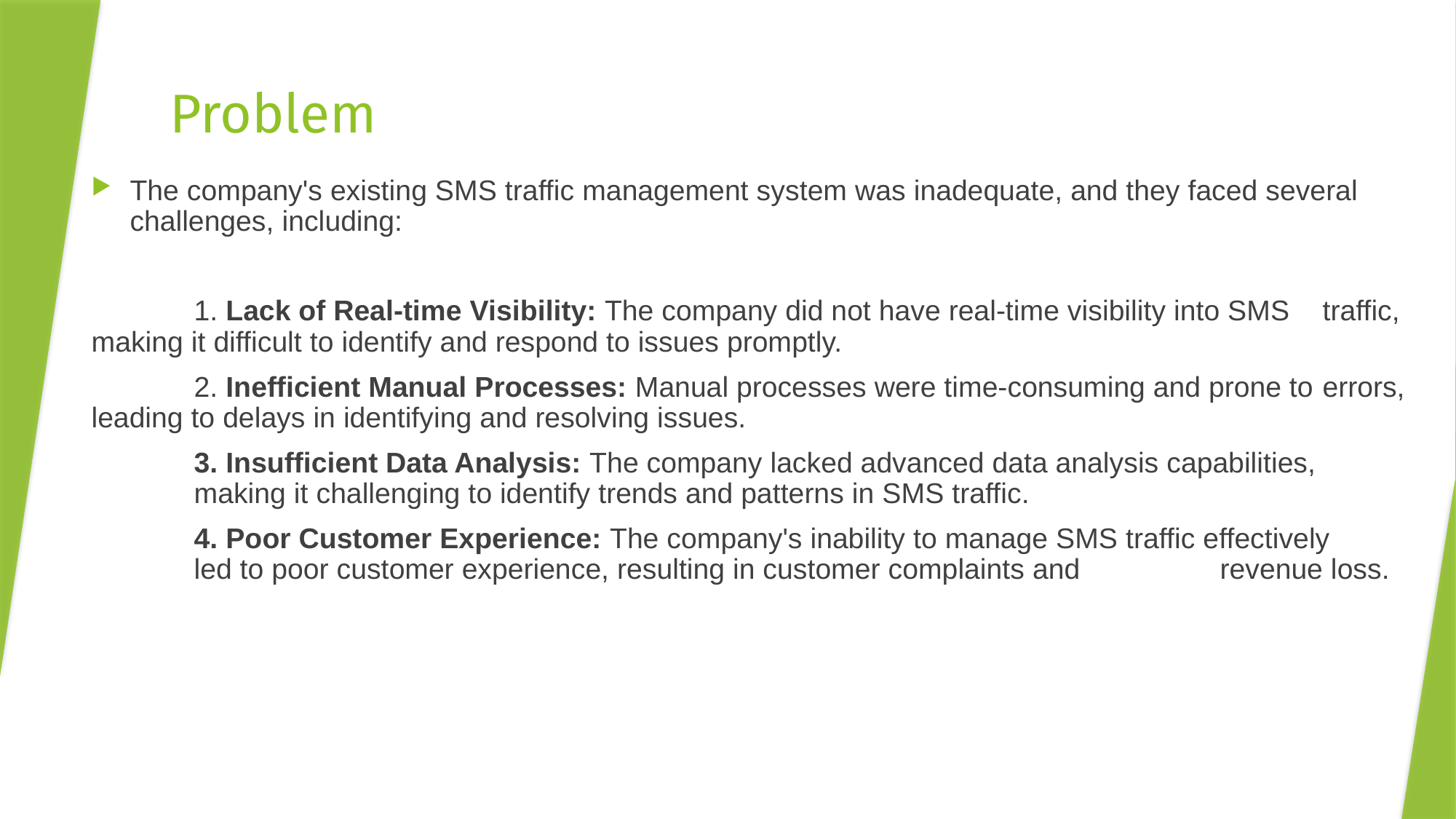

# Problem
The company's existing SMS traffic management system was inadequate, and they faced several challenges, including:

		1. Lack of Real-time Visibility: The company did not have real-time visibility into SMS 							traffic, making it difficult to identify and respond to issues promptly.
		2. Inefficient Manual Processes: Manual processes were time-consuming and prone to 							errors, leading to delays in identifying and resolving issues.
		3. Insufficient Data Analysis: The company lacked advanced data analysis capabilities, 							making it challenging to identify trends and patterns in SMS traffic.
		4. Poor Customer Experience: The company's inability to manage SMS traffic effectively 						led to poor customer experience, resulting in customer complaints and 							revenue loss.